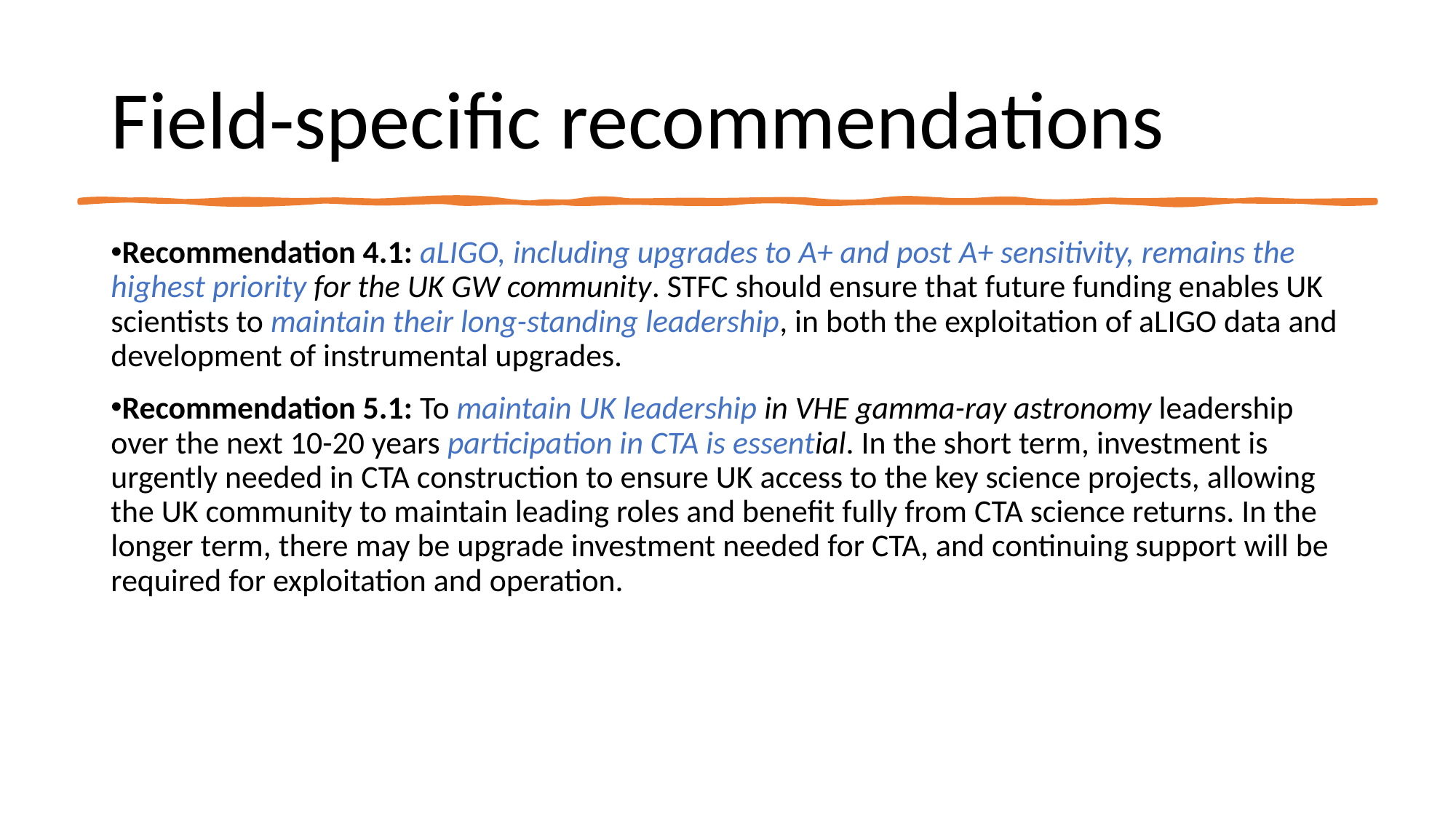

Field-specific recommendations

Recommendation 4.1: aLIGO, including upgrades to A+ and post A+ sensitivity, remains the highest priority for the UK GW community. STFC should ensure that future funding enables UK scientists to maintain their long-standing leadership, in both the exploitation of aLIGO data and development of instrumental upgrades.
Recommendation 5.1: To maintain UK leadership in VHE gamma-ray astronomy leadership over the next 10-20 years participation in CTA is essential. In the short term, investment is urgently needed in CTA construction to ensure UK access to the key science projects, allowing the UK community to maintain leading roles and benefit fully from CTA science returns. In the longer term, there may be upgrade investment needed for CTA, and continuing support will be required for exploitation and operation.